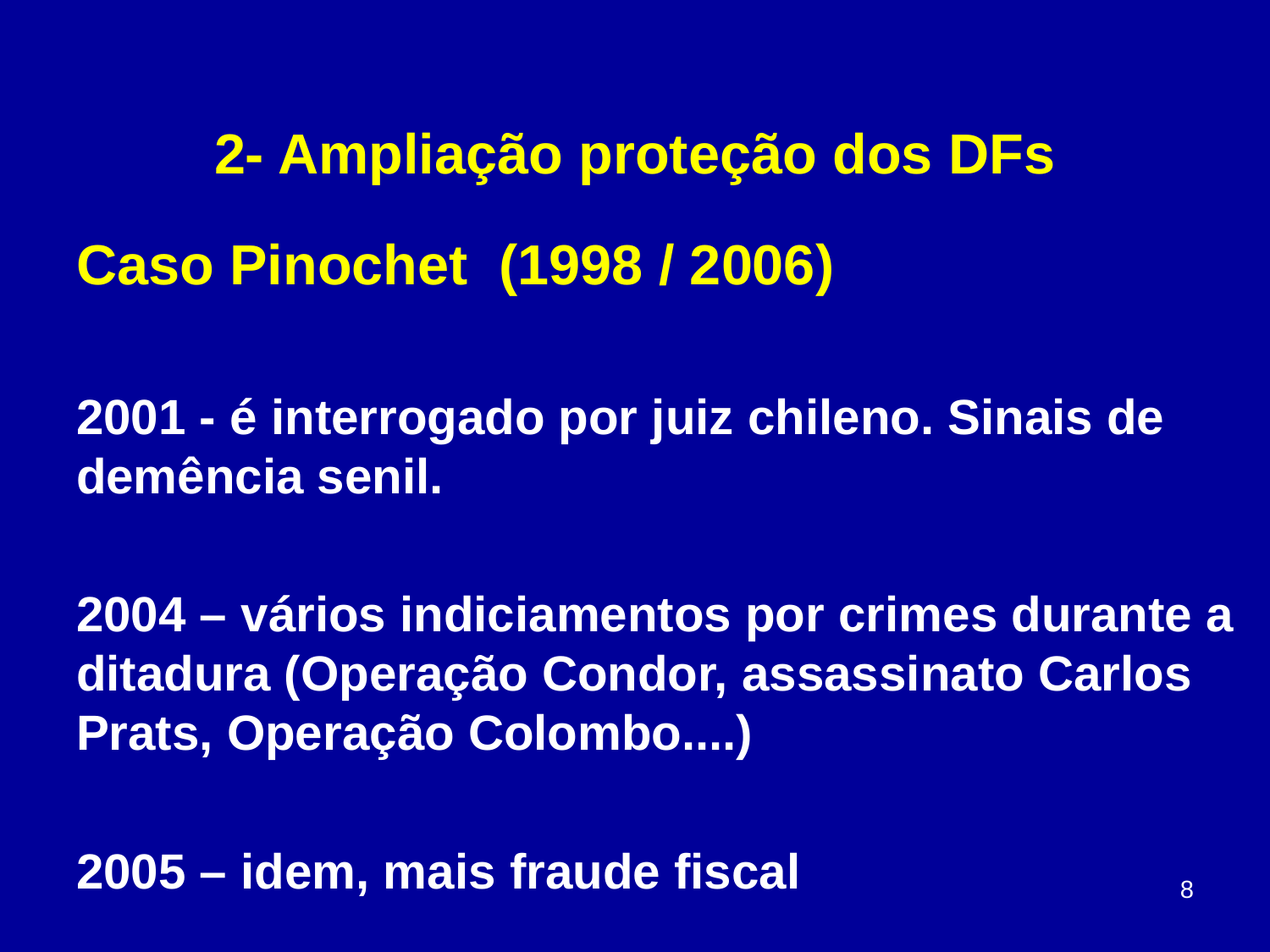

# 2- Ampliação proteção dos DFs
Caso Pinochet  (1998 / 2006)

2001 - é interrogado por juiz chileno. Sinais de demência senil.

2004 – vários indiciamentos por crimes durante a ditadura (Operação Condor, assassinato Carlos Prats, Operação Colombo....)

2005 – idem, mais fraude fiscal
8